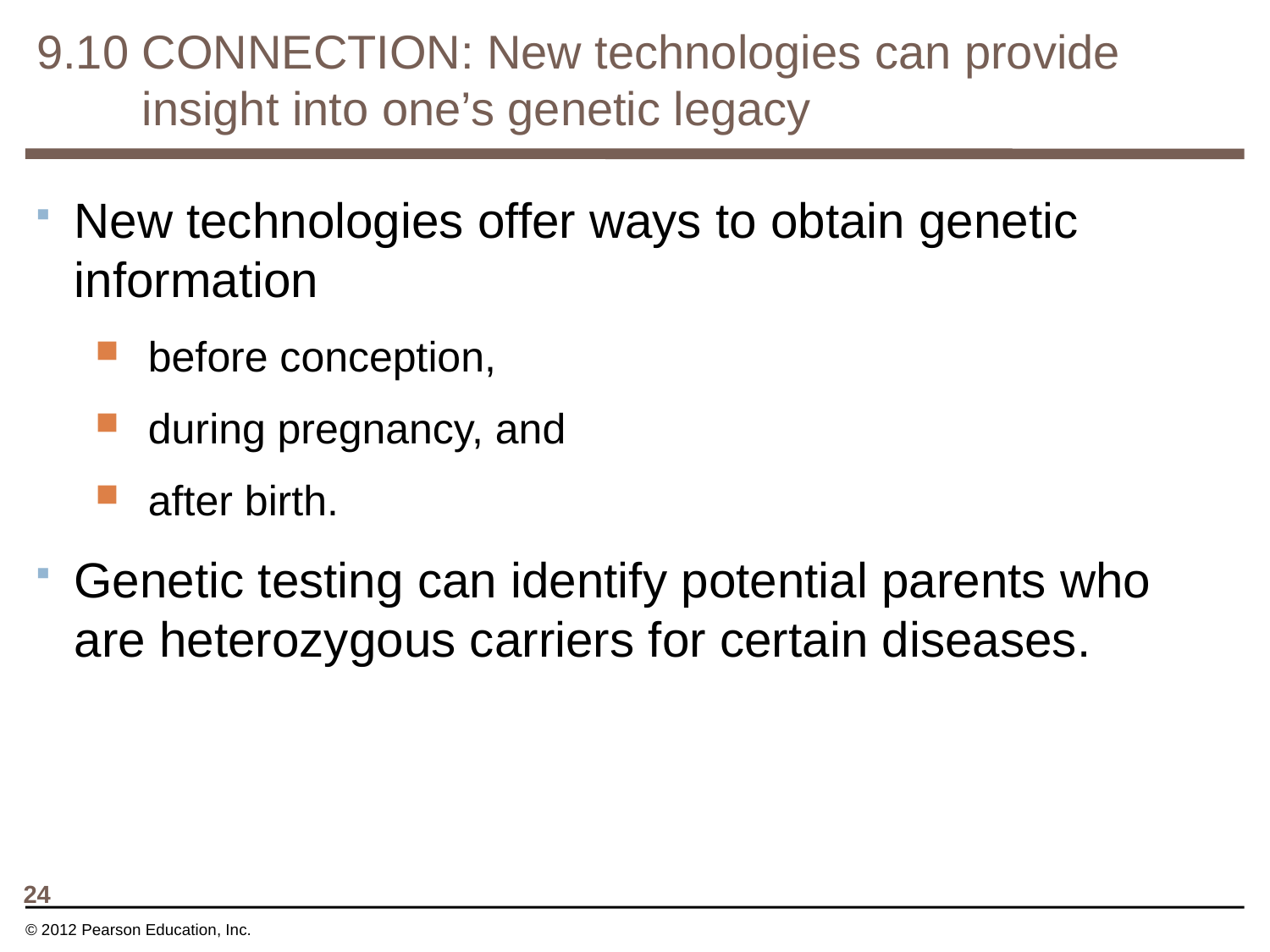

9.10 CONNECTION: New technologies can provide insight into one’s genetic legacy
0

New technologies offer ways to obtain genetic information
before conception,
during pregnancy, and
after birth.
Genetic testing can identify potential parents who are heterozygous carriers for certain diseases.
24

© 2012 Pearson Education, Inc.